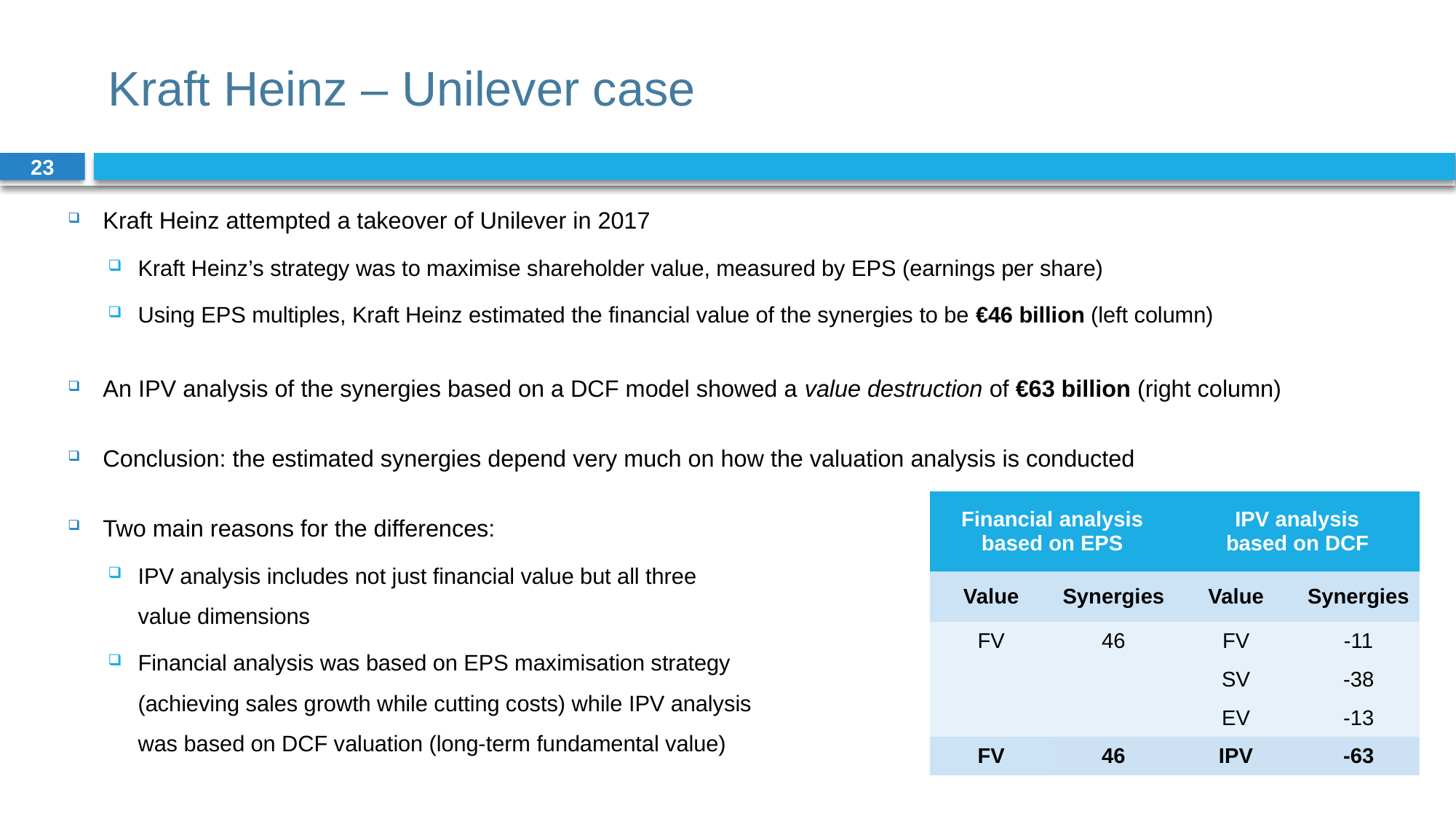

# Kraft Heinz – Unilever case
23
Kraft Heinz attempted a takeover of Unilever in 2017
Kraft Heinz’s strategy was to maximise shareholder value, measured by EPS (earnings per share)
Using EPS multiples, Kraft Heinz estimated the financial value of the synergies to be €46 billion (left column)

An IPV analysis of the synergies based on a DCF model showed a value destruction of €63 billion (right column)

Conclusion: the estimated synergies depend very much on how the valuation analysis is conducted

Two main reasons for the differences:
IPV analysis includes not just financial value but all three
value dimensions
Financial analysis was based on EPS maximisation strategy
(achieving sales growth while cutting costs) while IPV analysis
was based on DCF valuation (long-term fundamental value)

| Financial analysis based on EPS |  | IPV analysis based on DCF |  |
| --- | --- | --- | --- |
| Value | Synergies | Value | Synergies |
| FV | 46 | FV | -11 |
|  |  | SV | -38 |
|  |  | EV | -13 |
| FV | 46 | IPV | -63 |